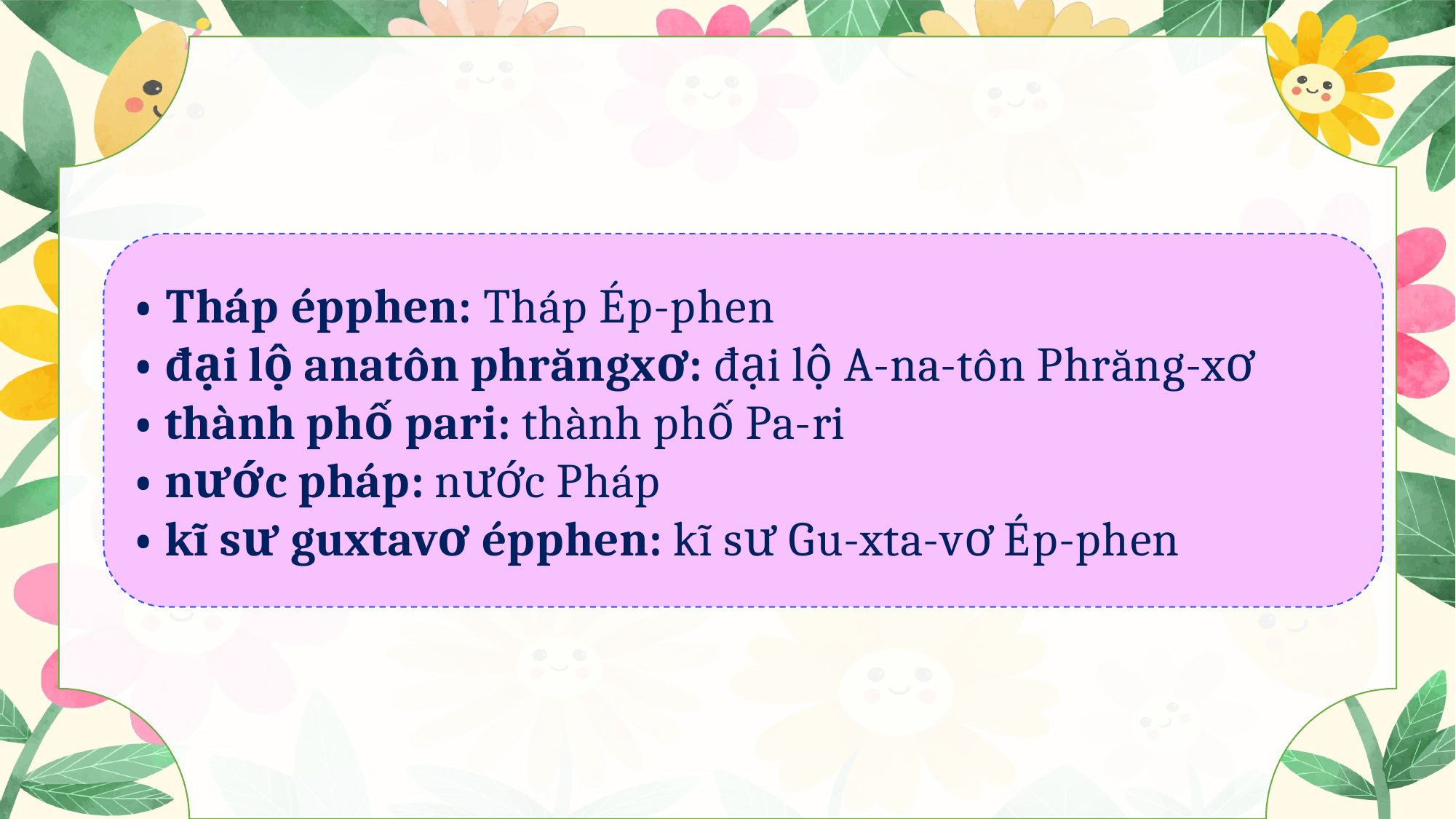

• Tháp épphen: Tháp Ép-phen
• đại lộ anatôn phrăngxơ: đại lộ A-na-tôn Phrăng-xơ
• thành phố pari: thành phố Pa-ri
• nước pháp: nước Pháp
• kĩ sư guxtavơ épphen: kĩ sư Gu-xta-vơ Ép-phen